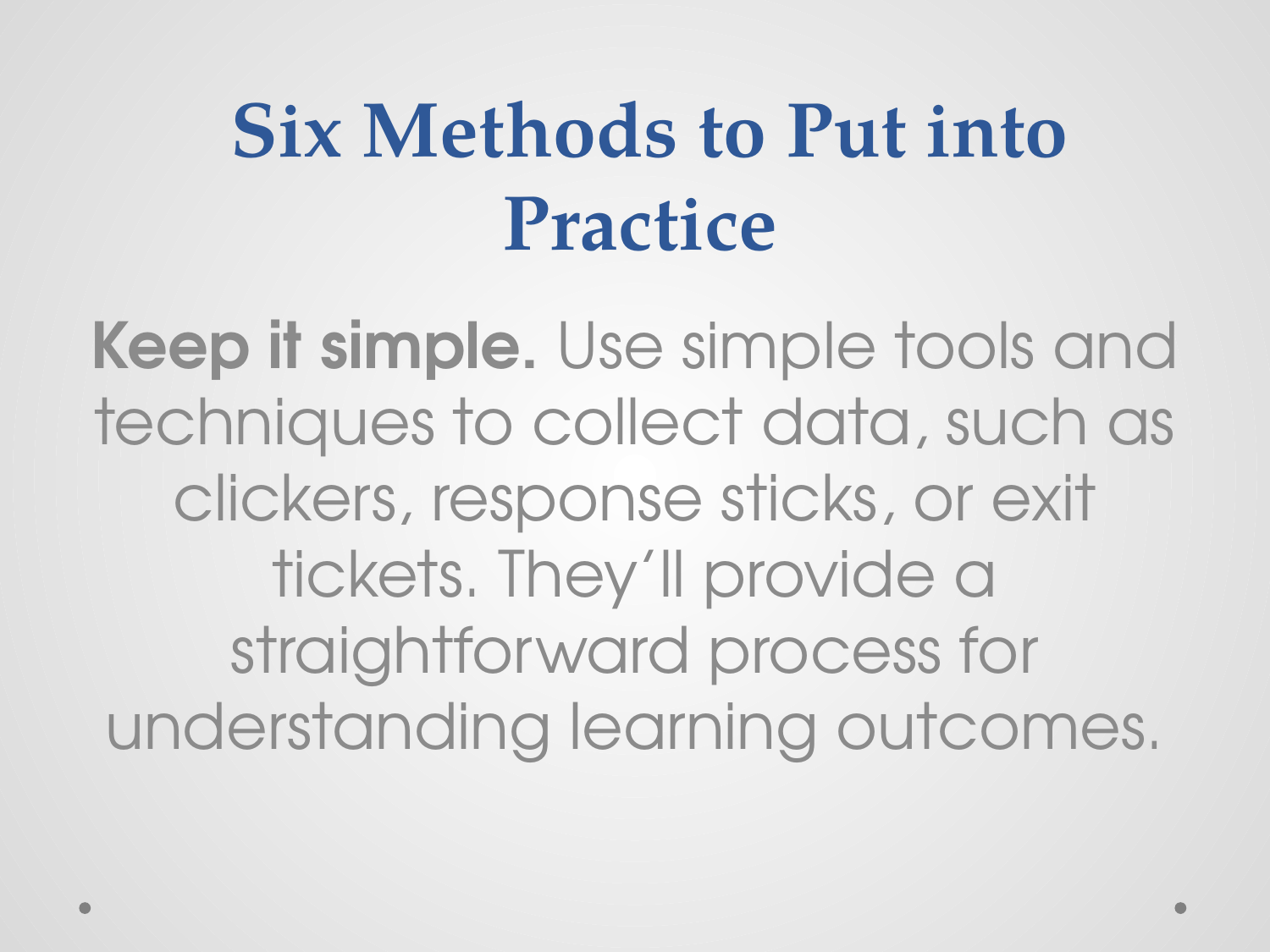

# Six Methods to Put into Practice
Keep it simple. Use simple tools and techniques to collect data, such as clickers, response sticks, or exit tickets. They’ll provide a straightforward process for understanding learning outcomes.